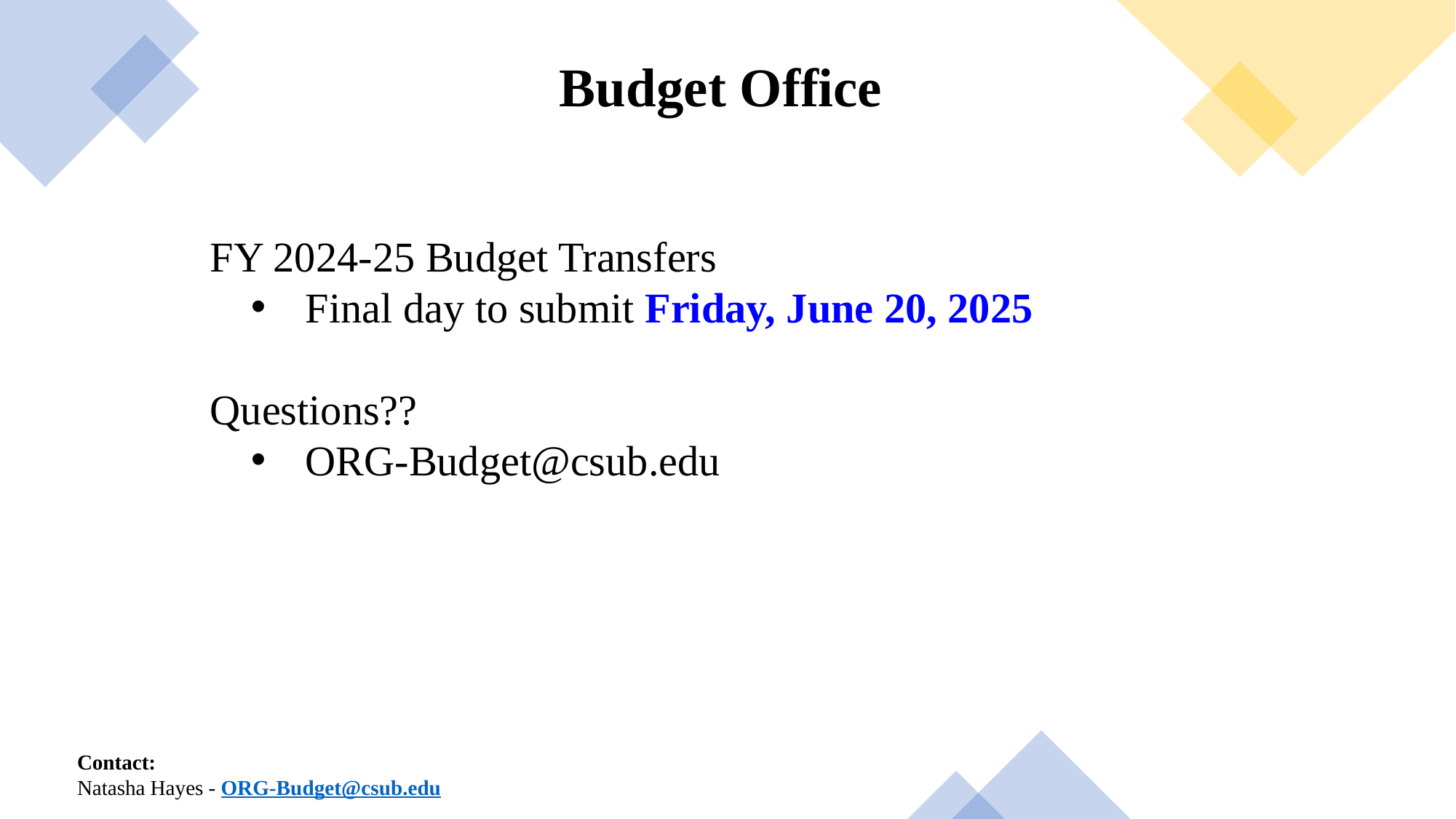

Budget Office

FY 2024-25 Budget Transfers
Final day to submit Friday, June 20, 2025

Questions??
ORG-Budget@csub.edu

Contact:
Natasha Hayes - ORG-Budget@csub.edu